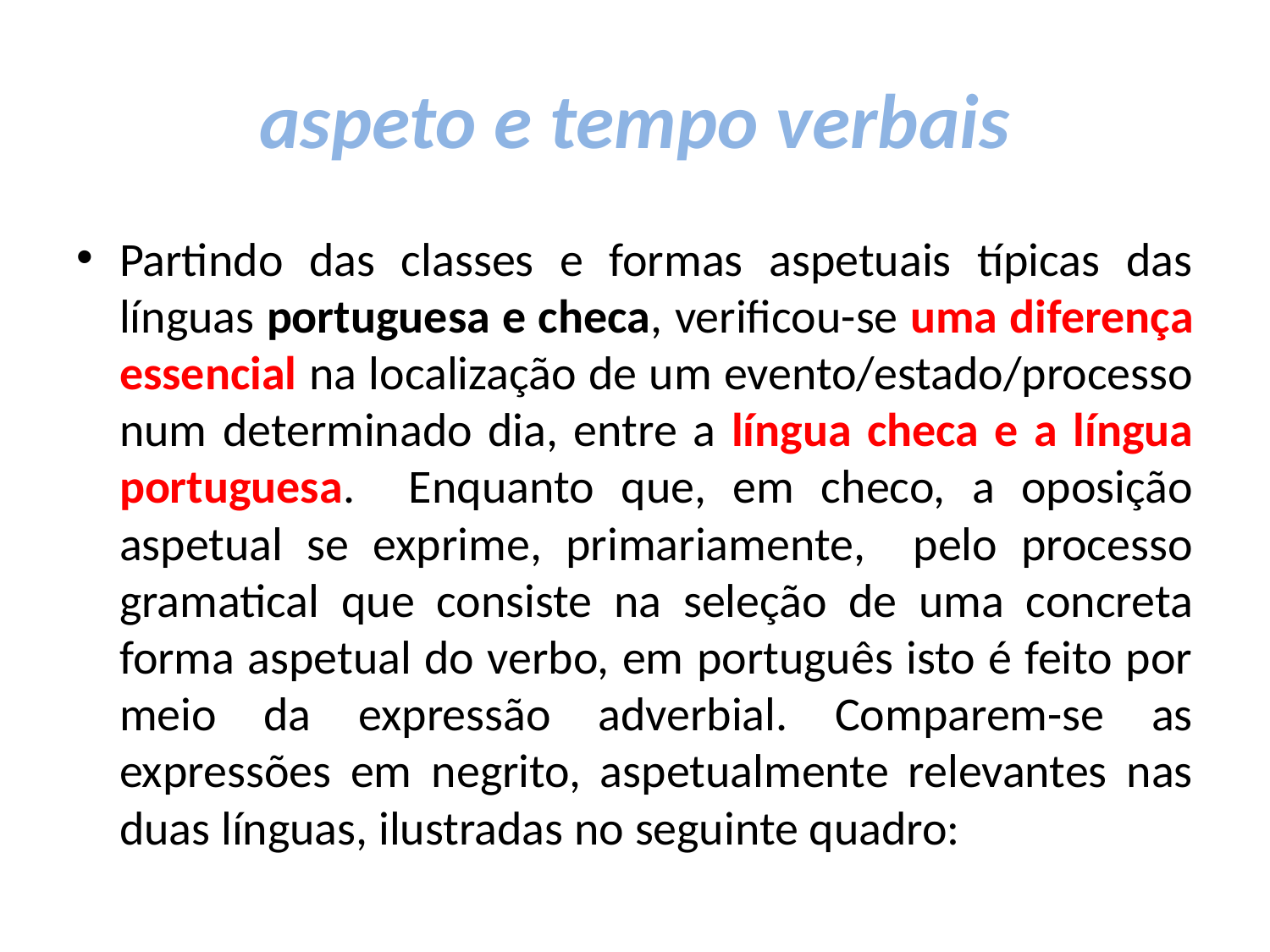

# aspeto e tempo verbais
Partindo das classes e formas aspetuais típicas das línguas portuguesa e checa, verificou-se uma diferença essencial na localização de um evento/estado/processo num determinado dia, entre a língua checa e a língua portuguesa.  Enquanto que, em checo, a oposição aspetual se exprime, primariamente,  pelo processo gramatical que consiste na seleção de uma concreta forma aspetual do verbo, em português isto é feito por meio da expressão adverbial. Comparem-se as expressões em negrito, aspetualmente relevantes nas duas línguas, ilustradas no seguinte quadro: